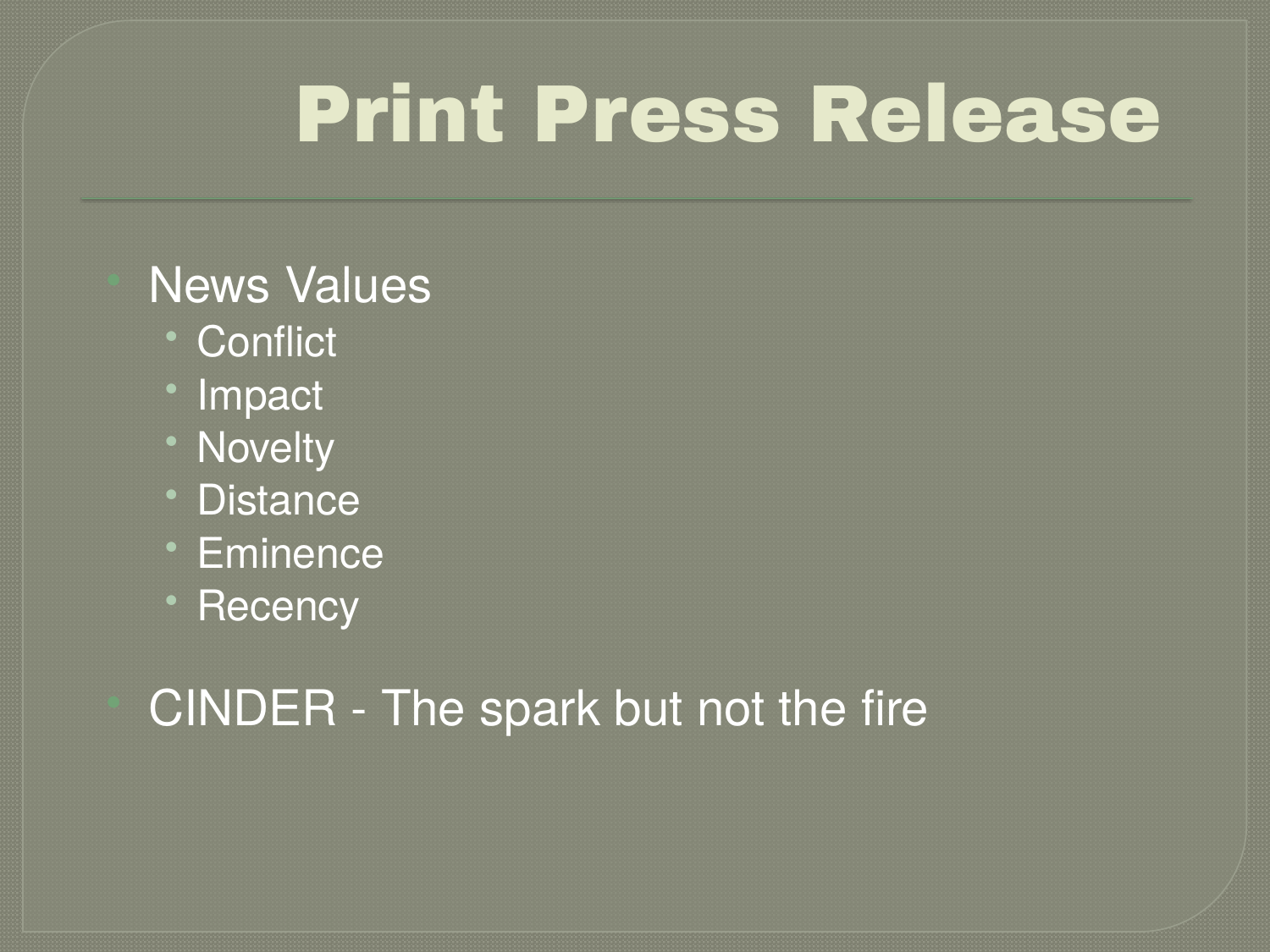

# Print Press Release
News Values
Conflict
Impact
Novelty
Distance
Eminence
Recency

CINDER - The spark but not the fire